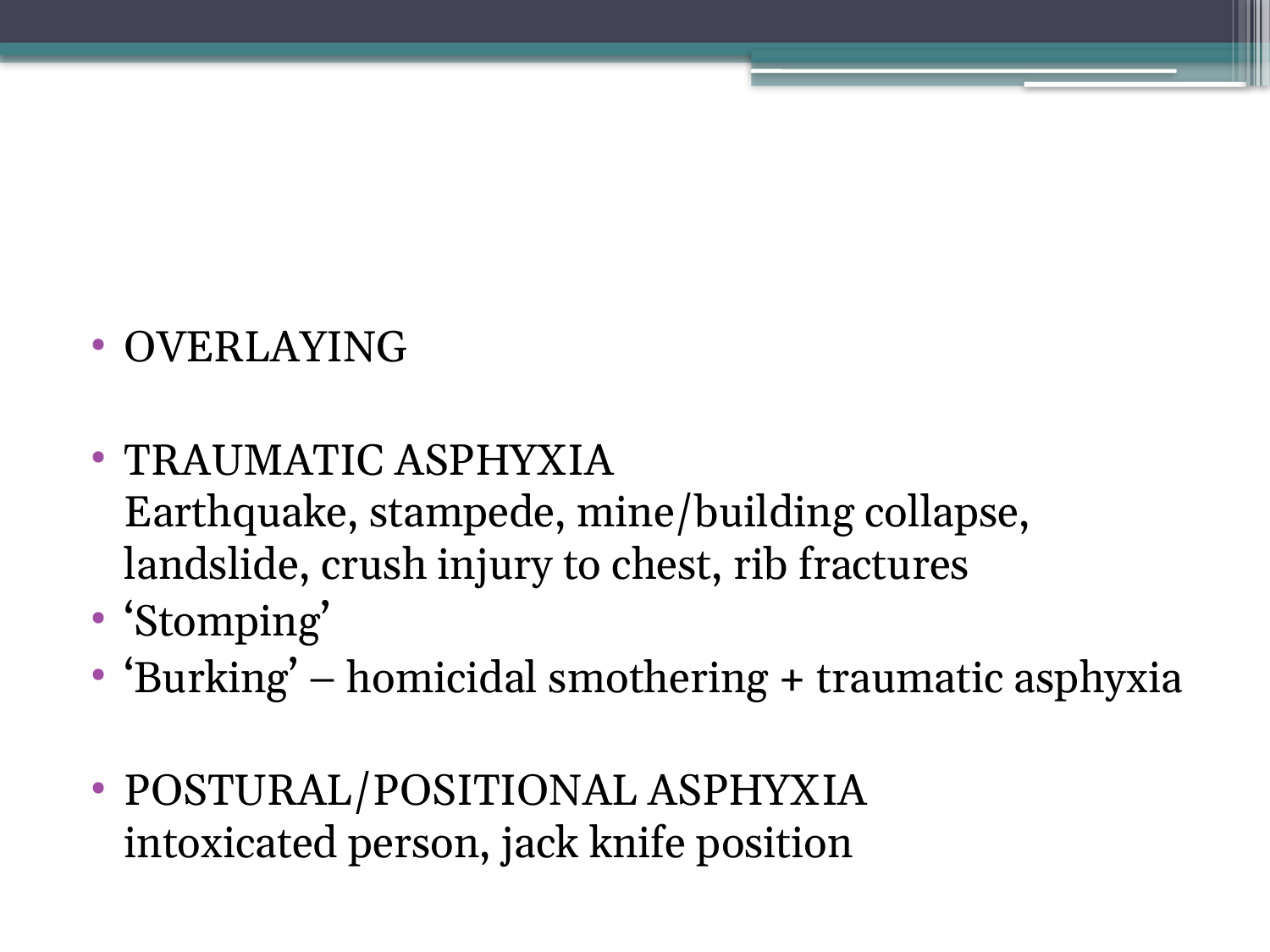

#
OVERLAYING

TRAUMATIC ASPHYXIA
Earthquake, stampede, mine/building collapse, landslide, crush injury to chest, rib fractures
‘Stomping’
‘Burking’ – homicidal smothering + traumatic asphyxia

POSTURAL/POSITIONAL ASPHYXIA
intoxicated person, jack knife position